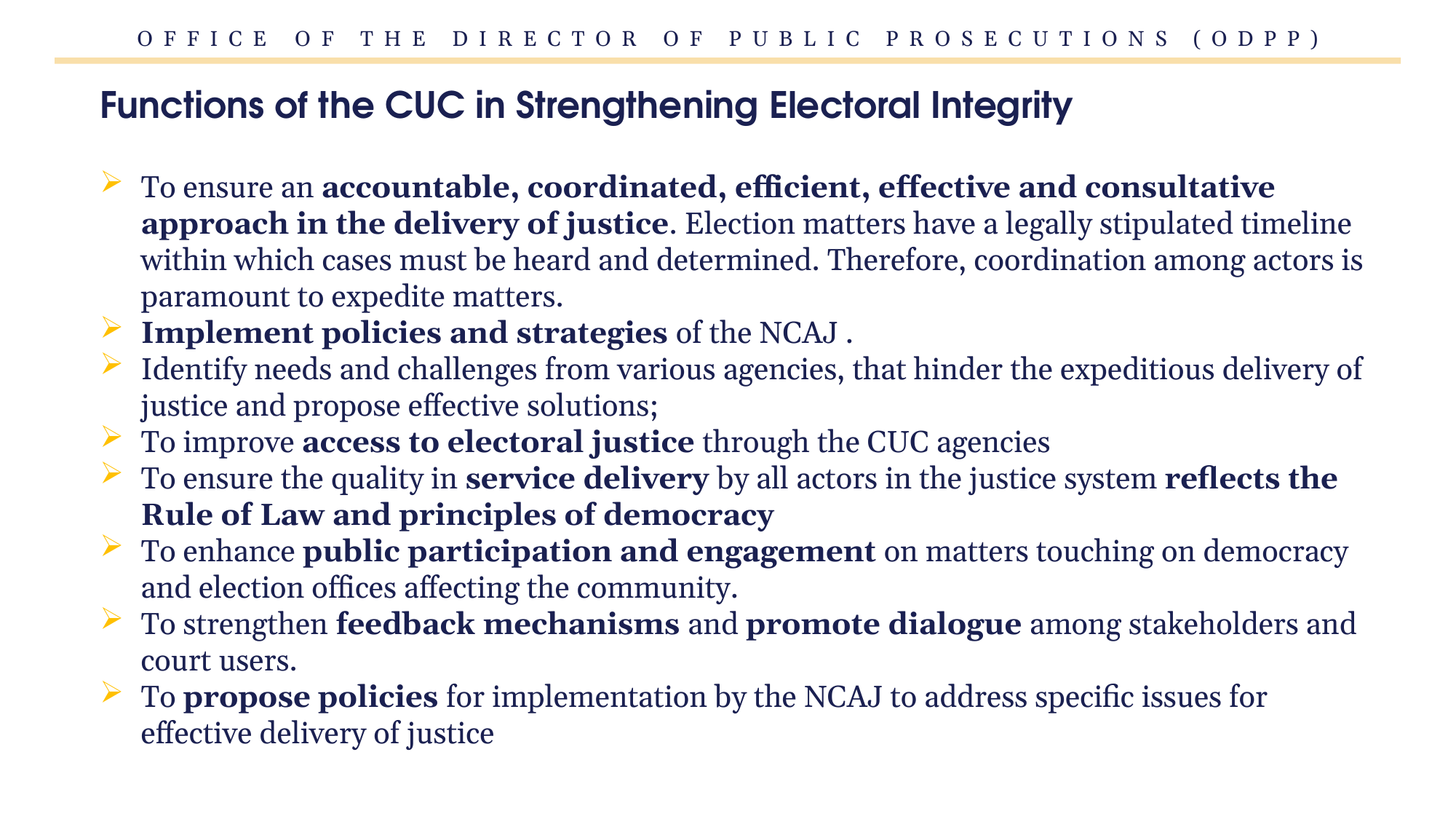

O F F I C E	O F	T H E	D I R E C T O R	O F	P U B L I C	P R O S E C U T I O N S	( O D P P )
# Functions of the CUC in Strengthening Electoral Integrity
To ensure an accountable, coordinated, efficient, effective and consultative approach in the delivery of justice. Election matters have a legally stipulated timeline within which cases must be heard and determined. Therefore, coordination among actors is paramount to expedite matters.
Implement policies and strategies of the NCAJ .
Identify needs and challenges from various agencies, that hinder the expeditious delivery of justice and propose effective solutions;
To improve access to electoral justice through the CUC agencies
To ensure the quality in service delivery by all actors in the justice system reflects the Rule of Law and principles of democracy
To enhance public participation and engagement on matters touching on democracy and election offices affecting the community.
To strengthen feedback mechanisms and promote dialogue among stakeholders and court users.
To propose policies for implementation by the NCAJ to address specific issues for effective delivery of justice